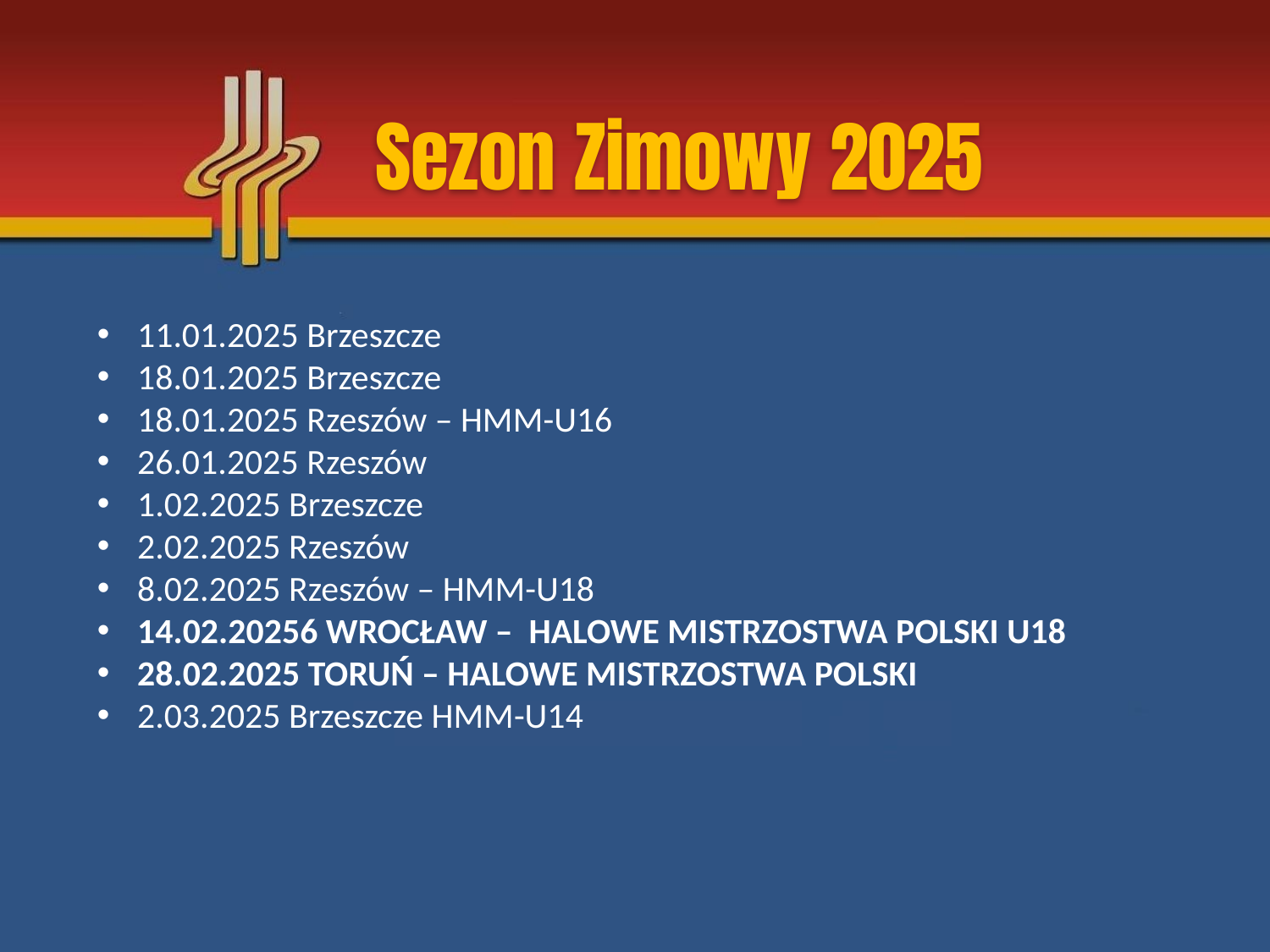

Sezon Zimowy 2025
11.01.2025 Brzeszcze
18.01.2025 Brzeszcze
18.01.2025 Rzeszów – HMM-U16
26.01.2025 Rzeszów
1.02.2025 Brzeszcze
2.02.2025 Rzeszów
8.02.2025 Rzeszów – HMM-U18
14.02.20256 WROCŁAW –  HALOWE MISTRZOSTWA POLSKI U18
28.02.2025 TORUŃ – HALOWE MISTRZOSTWA POLSKI
2.03.2025 Brzeszcze HMM-U14